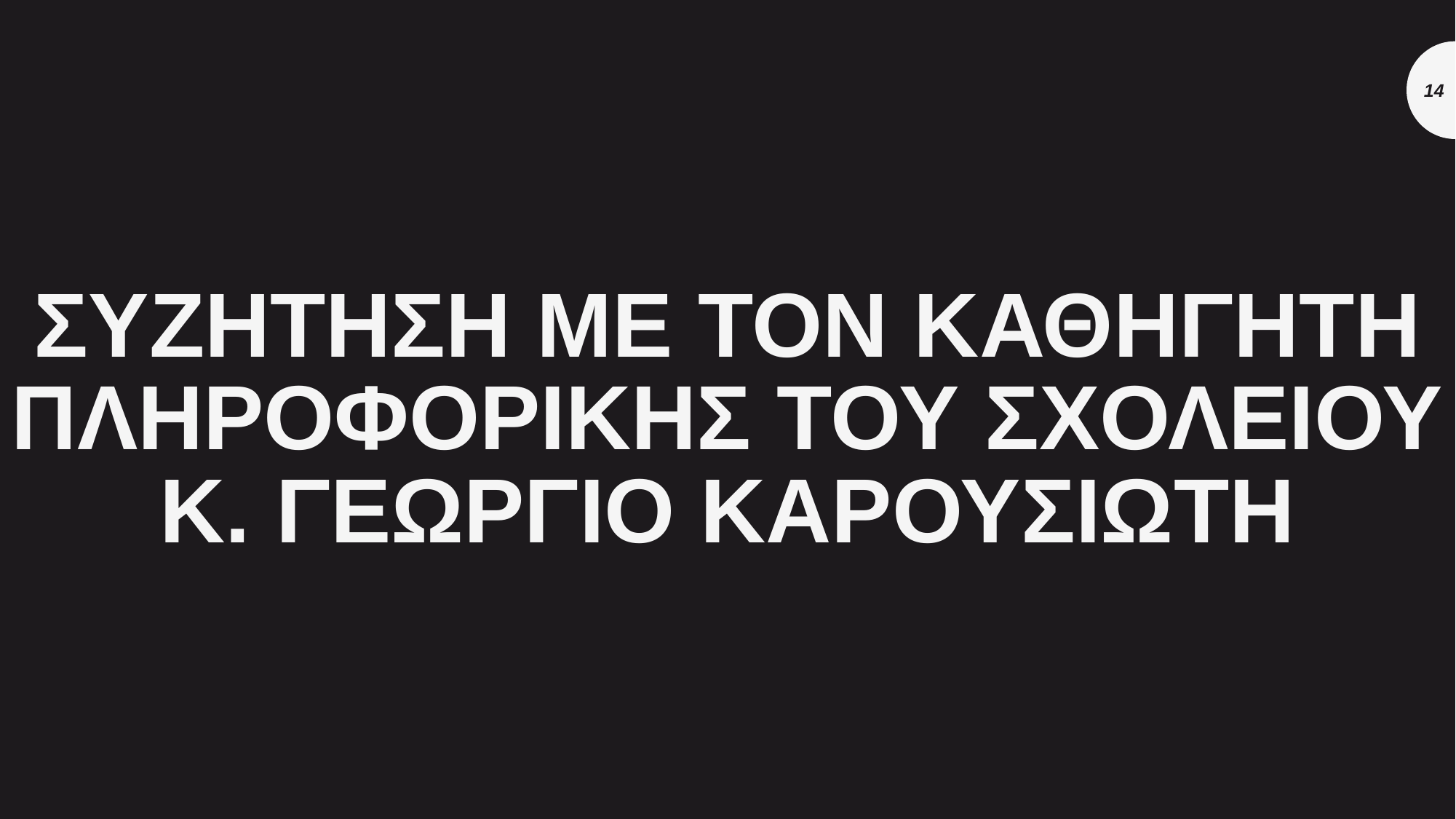

# ΣυζΗτηση με τον καθηγητΗ ΠληροφορικΗς του σχολεΙου κ. ΓεΩργιο ΚαρουσιΩτη
14